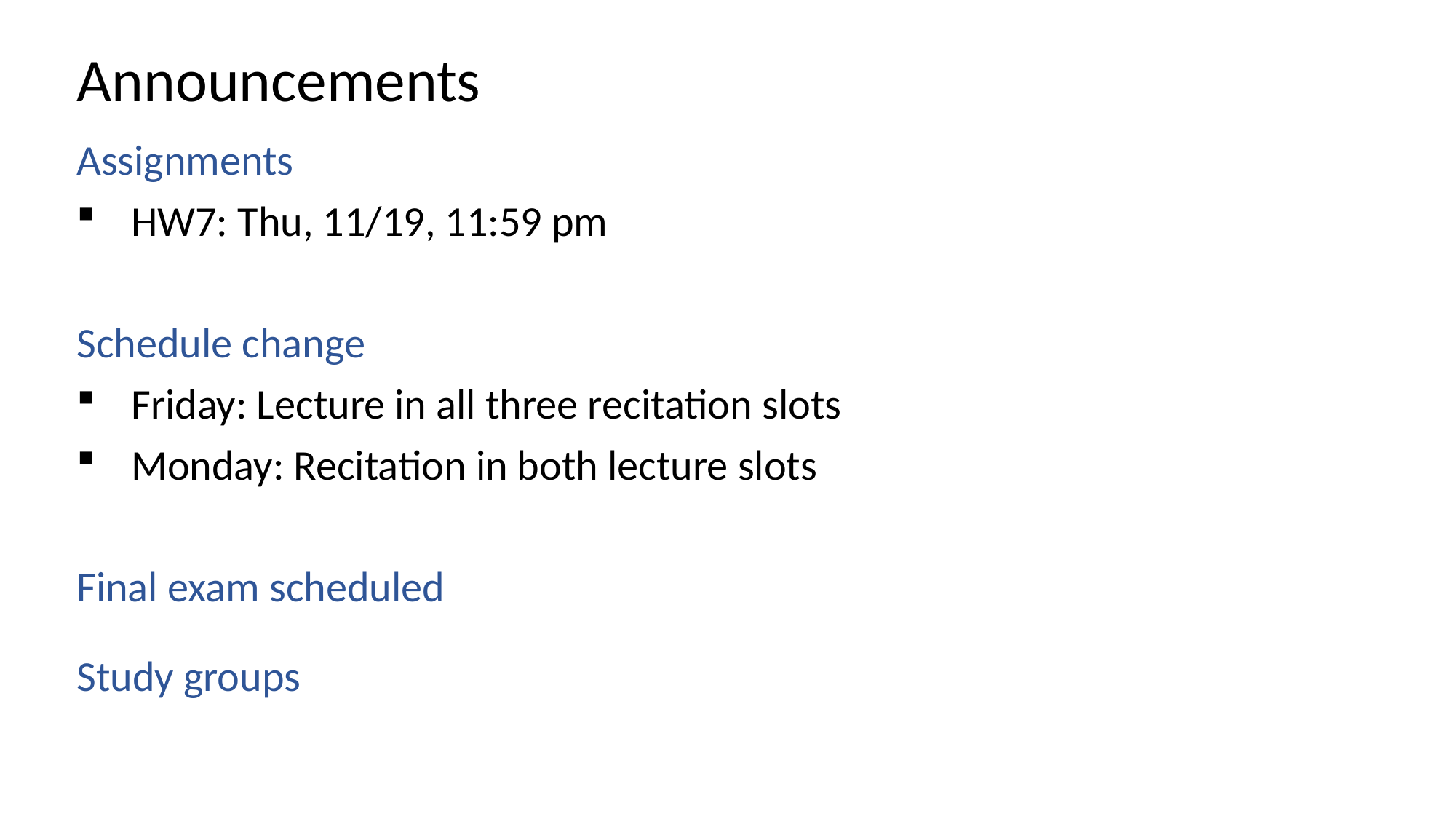

# Announcements
Assignments
HW7: Thu, 11/19, 11:59 pm

Schedule change
Friday: Lecture in all three recitation slots
Monday: Recitation in both lecture slots

Final exam scheduled

Study groups